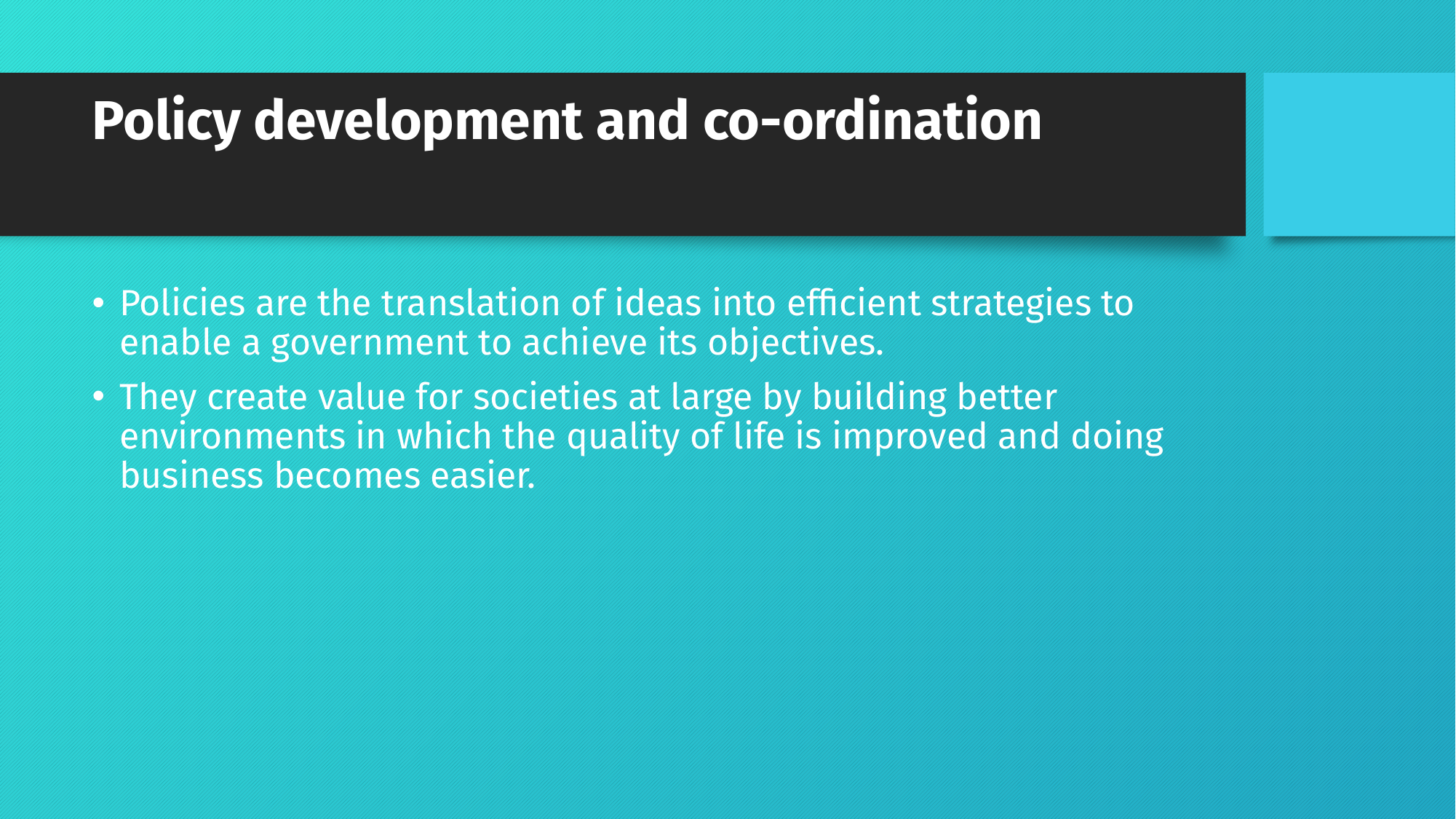

# Policy development and co-ordination
Policies are the translation of ideas into efficient strategies to enable a government to achieve its objectives.
They create value for societies at large by building better environments in which the quality of life is improved and doing business becomes easier.